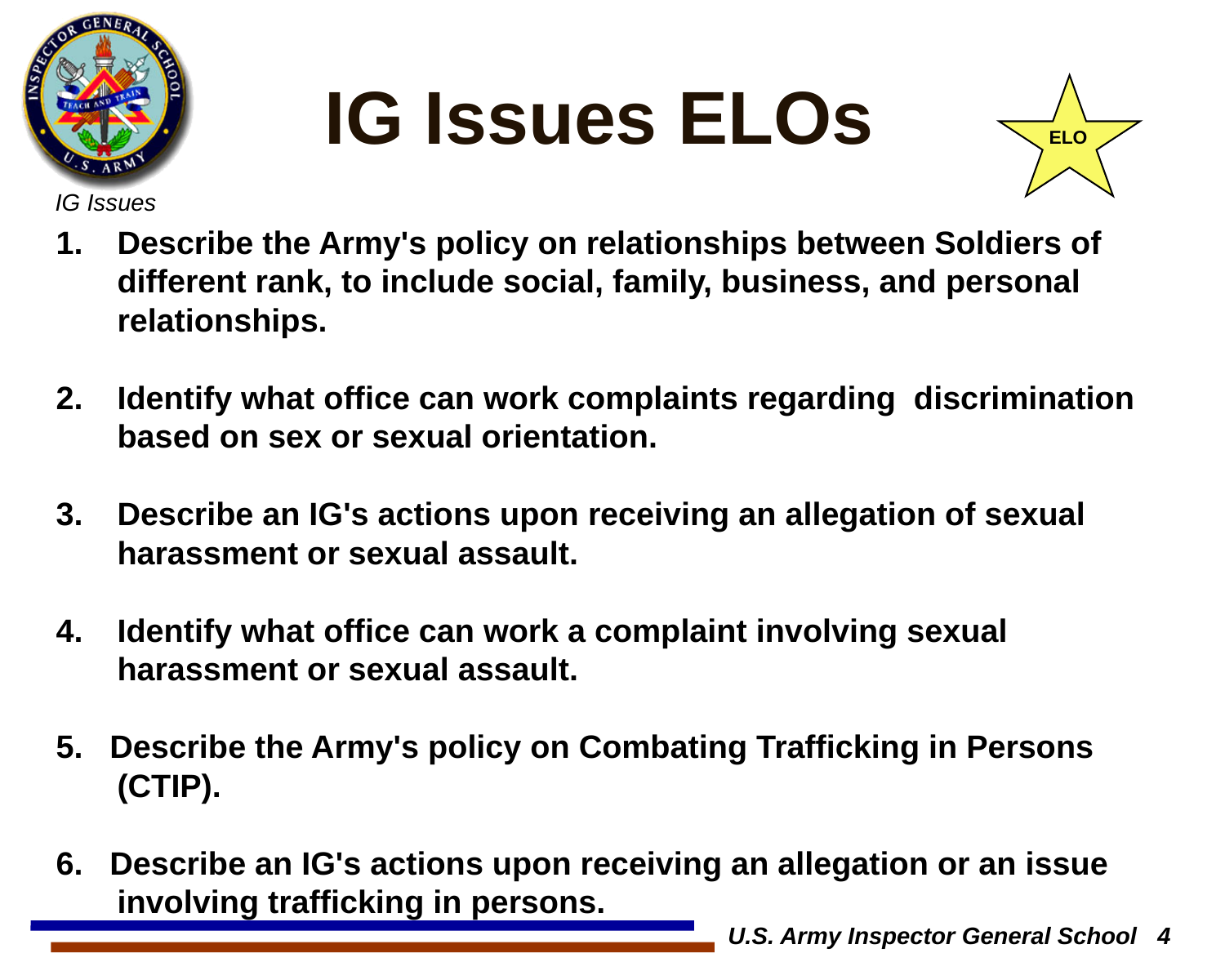

# IG Issues ELOs

ELO

Describe the Army's policy on relationships between Soldiers of different rank, to include social, family, business, and personal relationships.

Identify what office can work complaints regarding  discrimination based on sex or sexual orientation.

Describe an IG's actions upon receiving an allegation of sexual harassment or sexual assault.

Identify what office can work a complaint involving sexual harassment or sexual assault.

5.   Describe the Army's policy on Combating Trafficking in Persons (CTIP).

6.   Describe an IG's actions upon receiving an allegation or an issue involving trafficking in persons.

U.S. Army Inspector General School   4